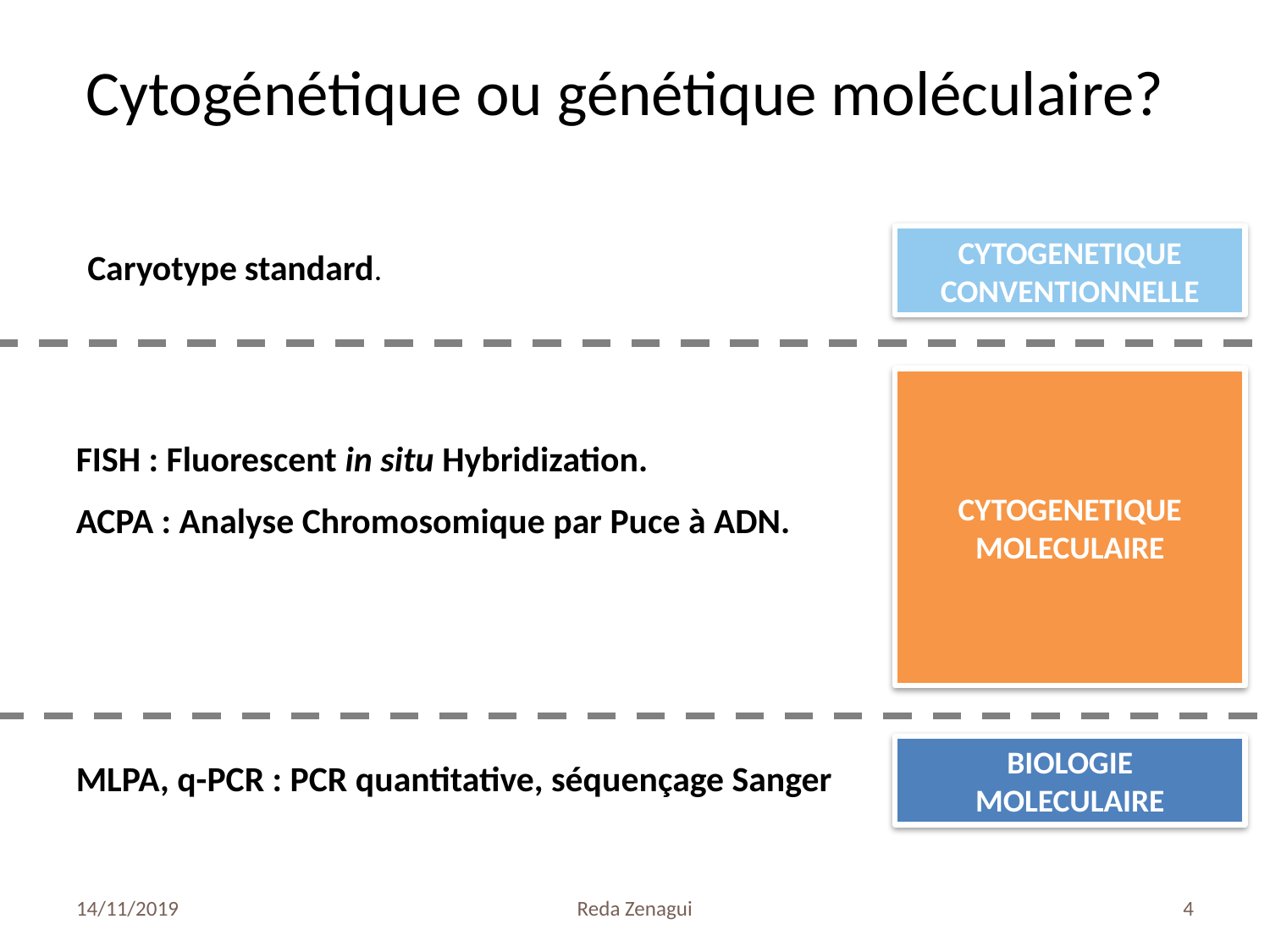

Cytogénétique ou génétique moléculaire?
CYTOGENETIQUE
CONVENTIONNELLE

Caryotype standard.

CYTOGENETIQUE
MOLECULAIRE

FISH : Fluorescent in situ Hybridization.

ACPA : Analyse Chromosomique par Puce à ADN.
BIOLOGIE
MOLECULAIRE
MLPA, q-PCR : PCR quantitative, séquençage Sanger
14/11/2019
Reda Zenagui
4